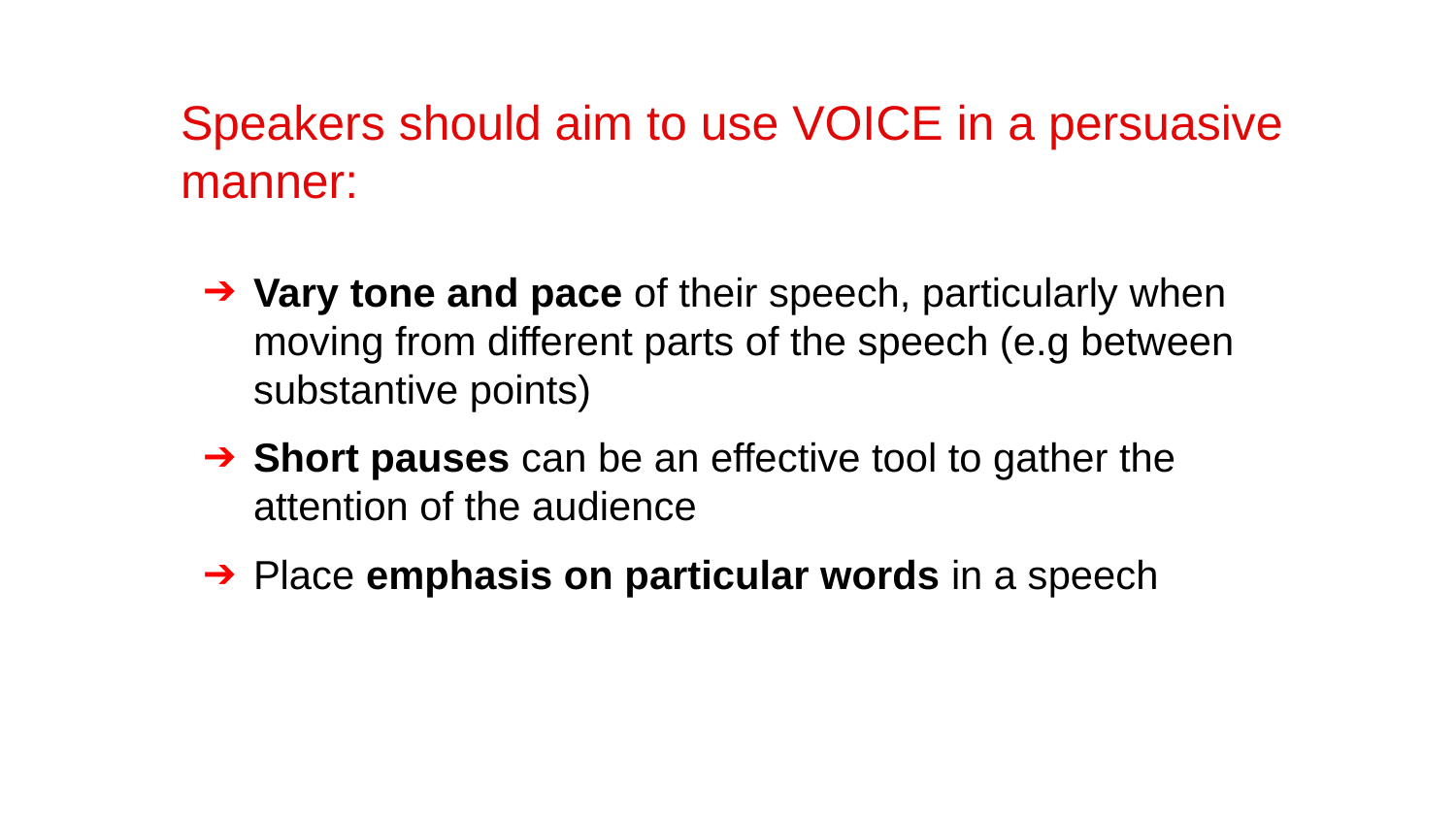

Speakers should aim to use VOICE in a persuasive manner:

Vary tone and pace of their speech, particularly when moving from different parts of the speech (e.g between substantive points)
Short pauses can be an effective tool to gather the attention of the audience
Place emphasis on particular words in a speech